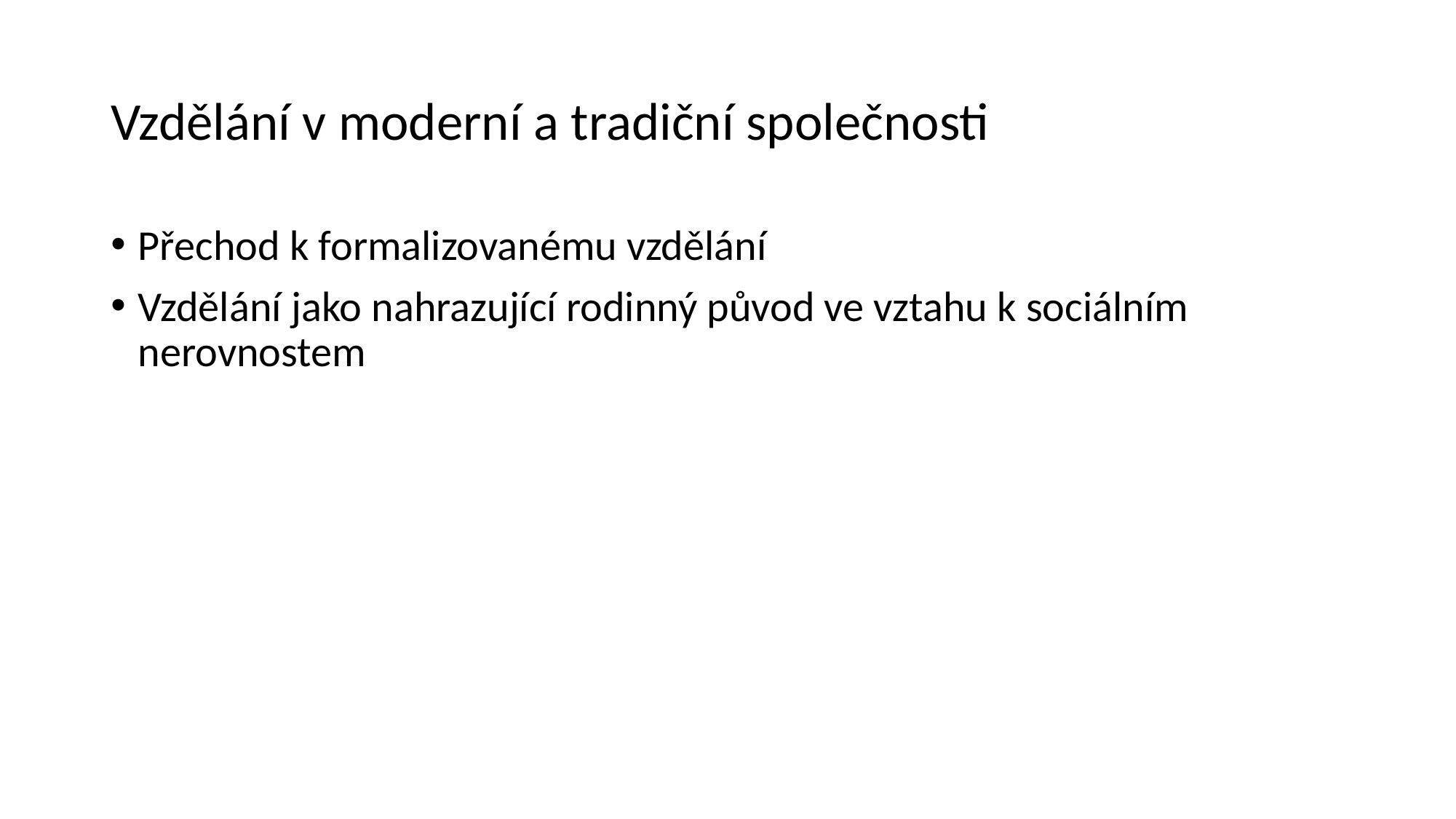

# Vzdělání v moderní a tradiční společnosti
Přechod k formalizovanému vzdělání
Vzdělání jako nahrazující rodinný původ ve vztahu k sociálním nerovnostem